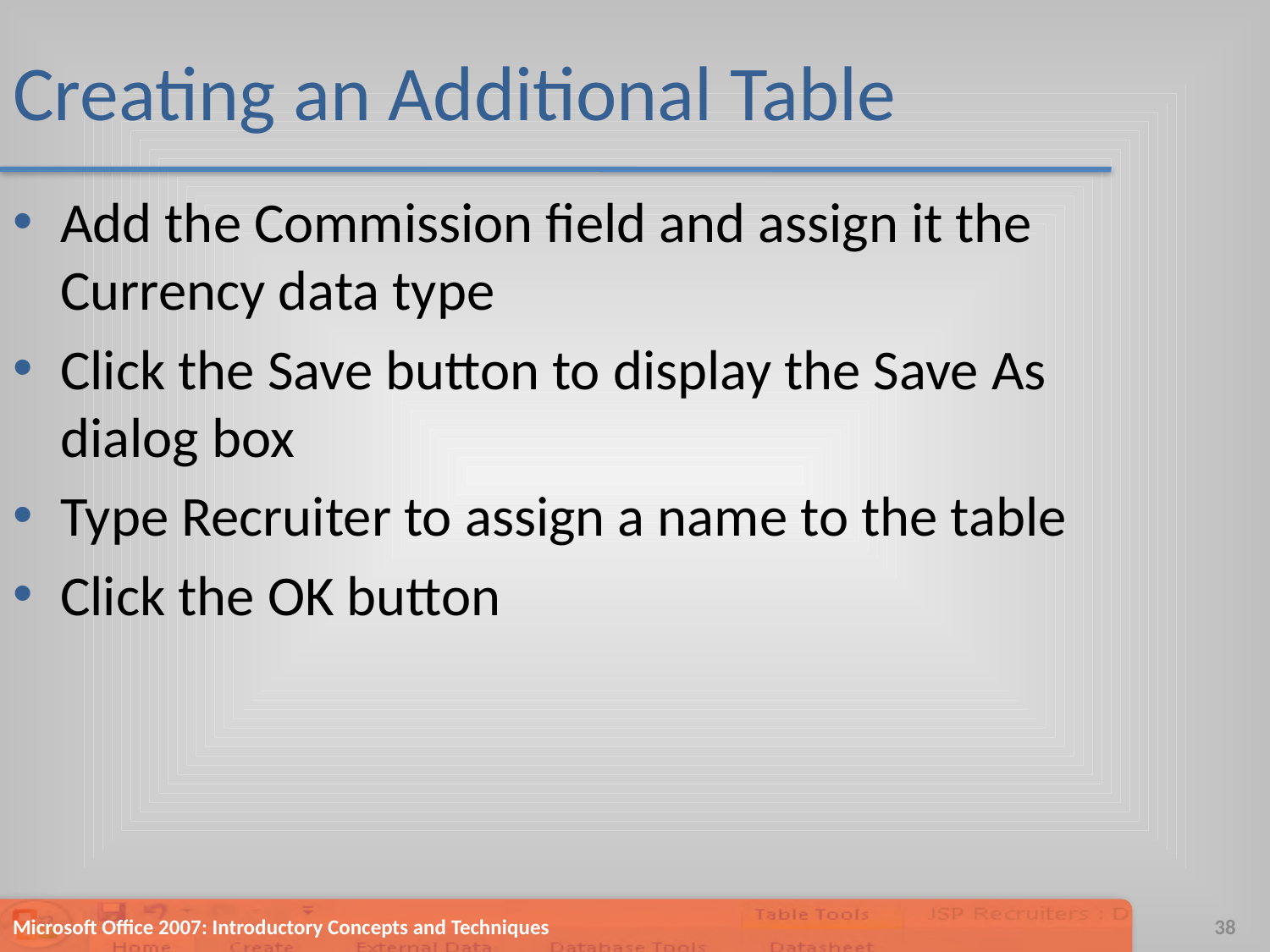

# Creating an Additional Table
Add the Commission field and assign it the Currency data type
Click the Save button to display the Save As dialog box
Type Recruiter to assign a name to the table
Click the OK button
Microsoft Office 2007: Introductory Concepts and Techniques
38